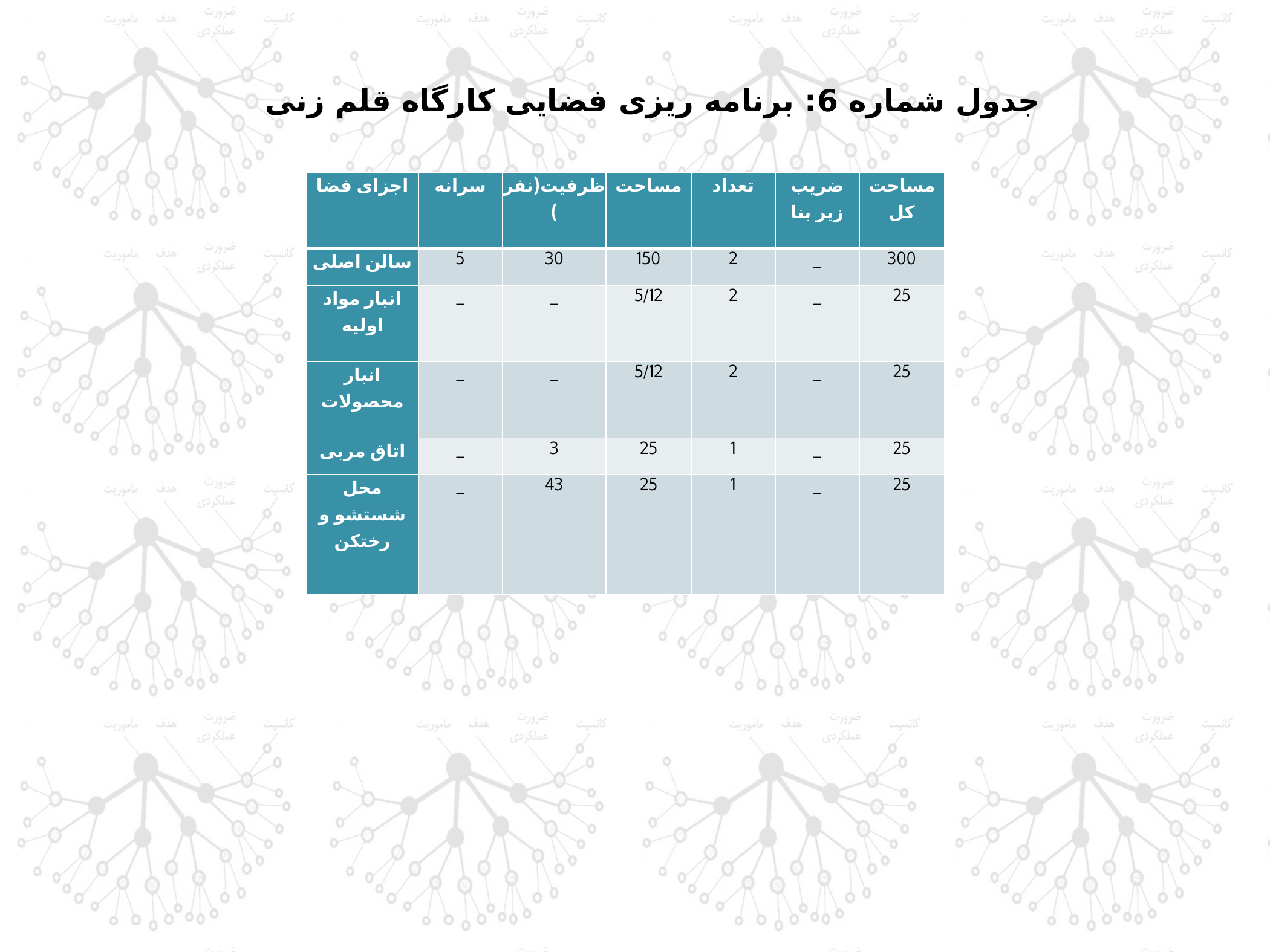

جدول شماره 6: برنامه ریزی فضایی کارگاه قلم زنی

| اجزای فضا | سرانه | ظرفیت(نفر) | مساحت | تعداد | ضریب زیر بنا | مساحت کل |
| --- | --- | --- | --- | --- | --- | --- |
| سالن اصلی | 5 | 30 | 150 | 2 | \_ | 300 |
| انبار مواد اولیه | \_ | \_ | 5/12 | 2 | \_ | 25 |
| انبار محصولات | \_ | \_ | 5/12 | 2 | \_ | 25 |
| اتاق مربی | \_ | 3 | 25 | 1 | \_ | 25 |
| محل شستشو و رختکن | \_ | 43 | 25 | 1 | \_ | 25 |